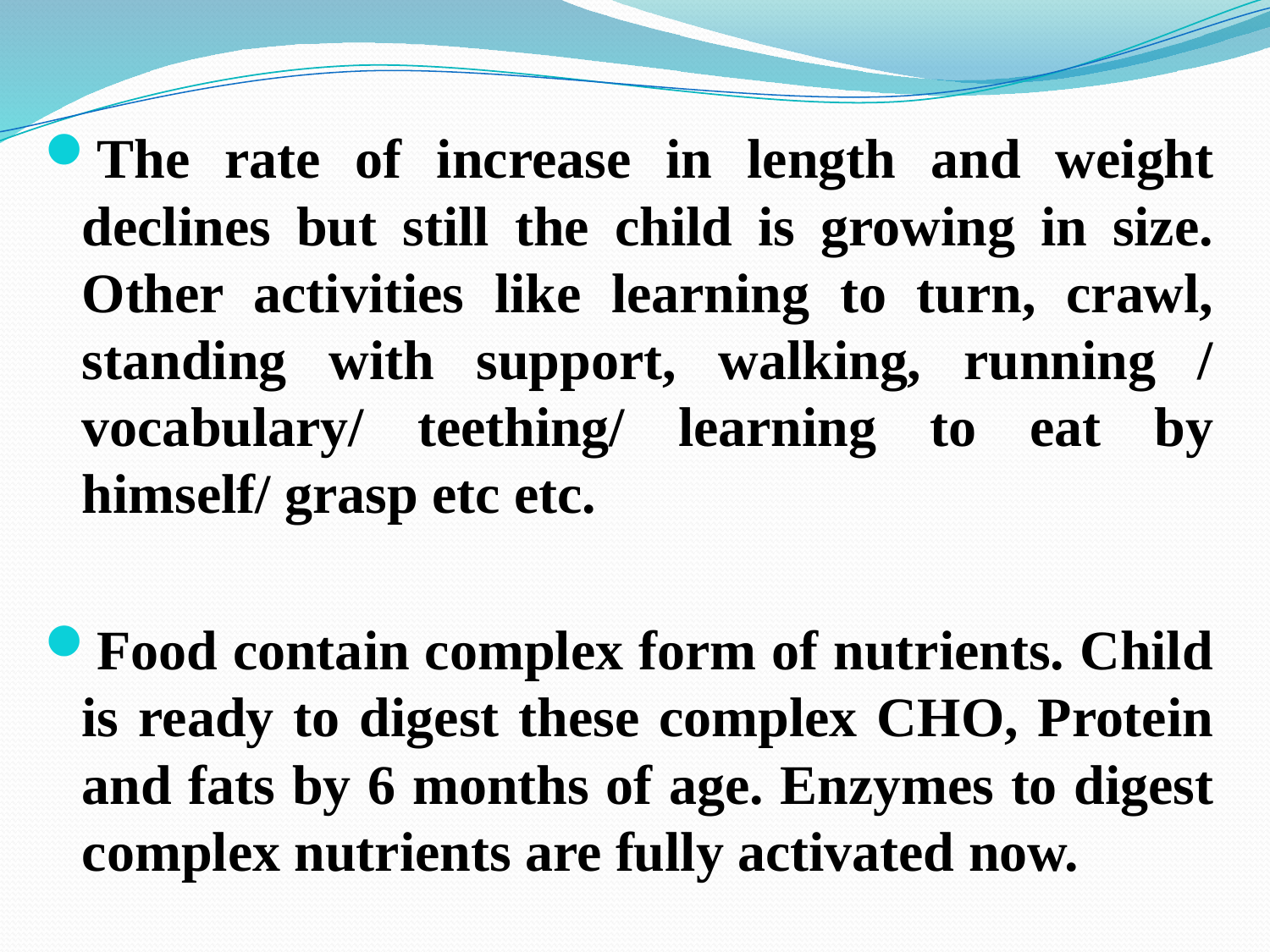

The rate of increase in length and weight declines but still the child is growing in size. Other activities like learning to turn, crawl, standing with support, walking, running / vocabulary/ teething/ learning to eat by himself/ grasp etc etc.

Food contain complex form of nutrients. Child is ready to digest these complex CHO, Protein and fats by 6 months of age. Enzymes to digest complex nutrients are fully activated now.